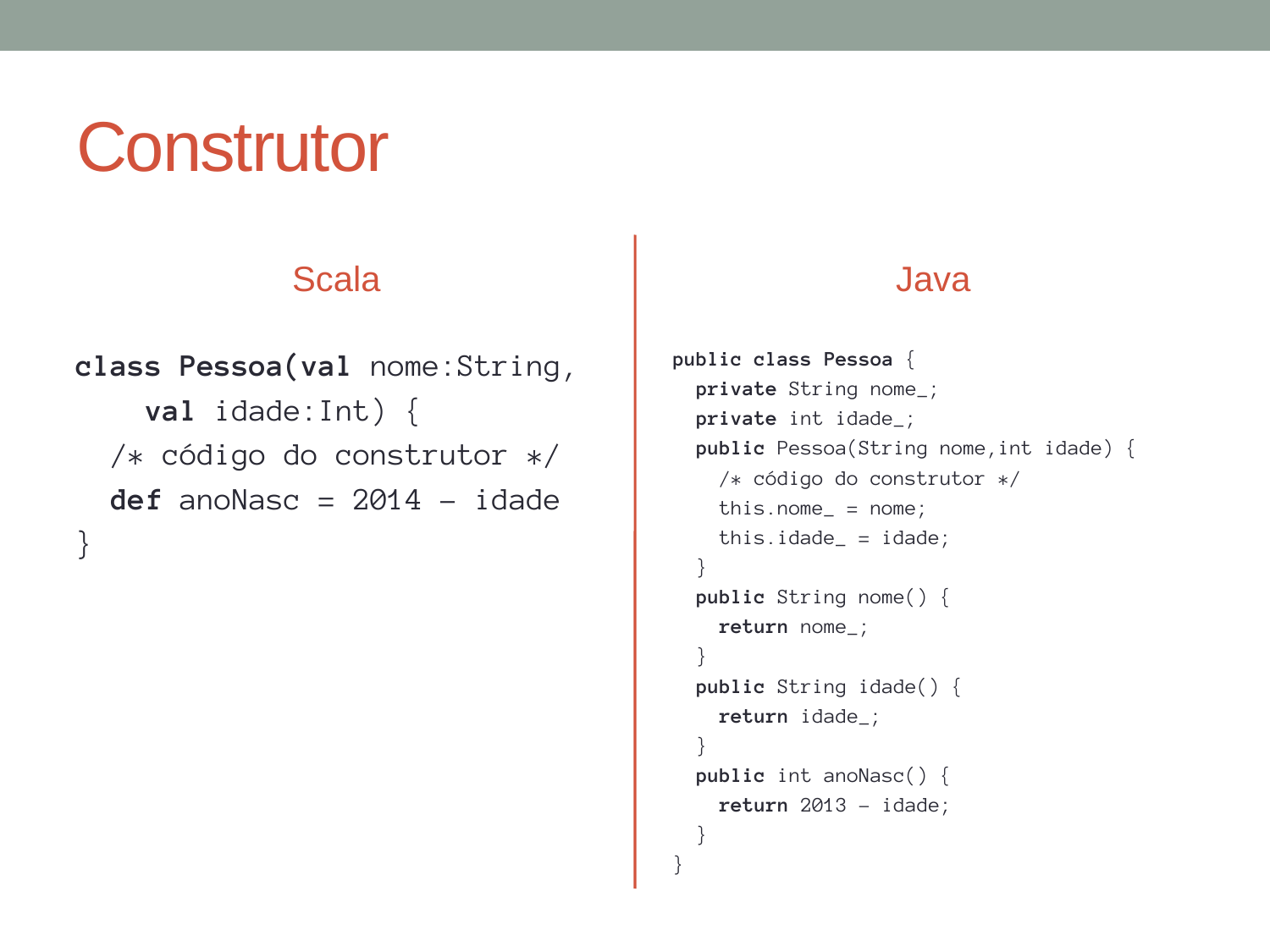

# Construtor
Scala
Java
class Pessoa(val nome:String,
    val idade:Int) {
  /* código do construtor */
  def anoNasc = 2014 - idade
}

public class Pessoa {
  private String nome_;
  private int idade_;
  public Pessoa(String nome,int idade) {
    /* código do construtor */
    this.nome_ = nome;
    this.idade_ = idade;
  }
  public String nome() {
    return nome_;
  }
  public String idade() {
    return idade_;
  }
  public int anoNasc() {
    return 2013 – idade;
  }
}